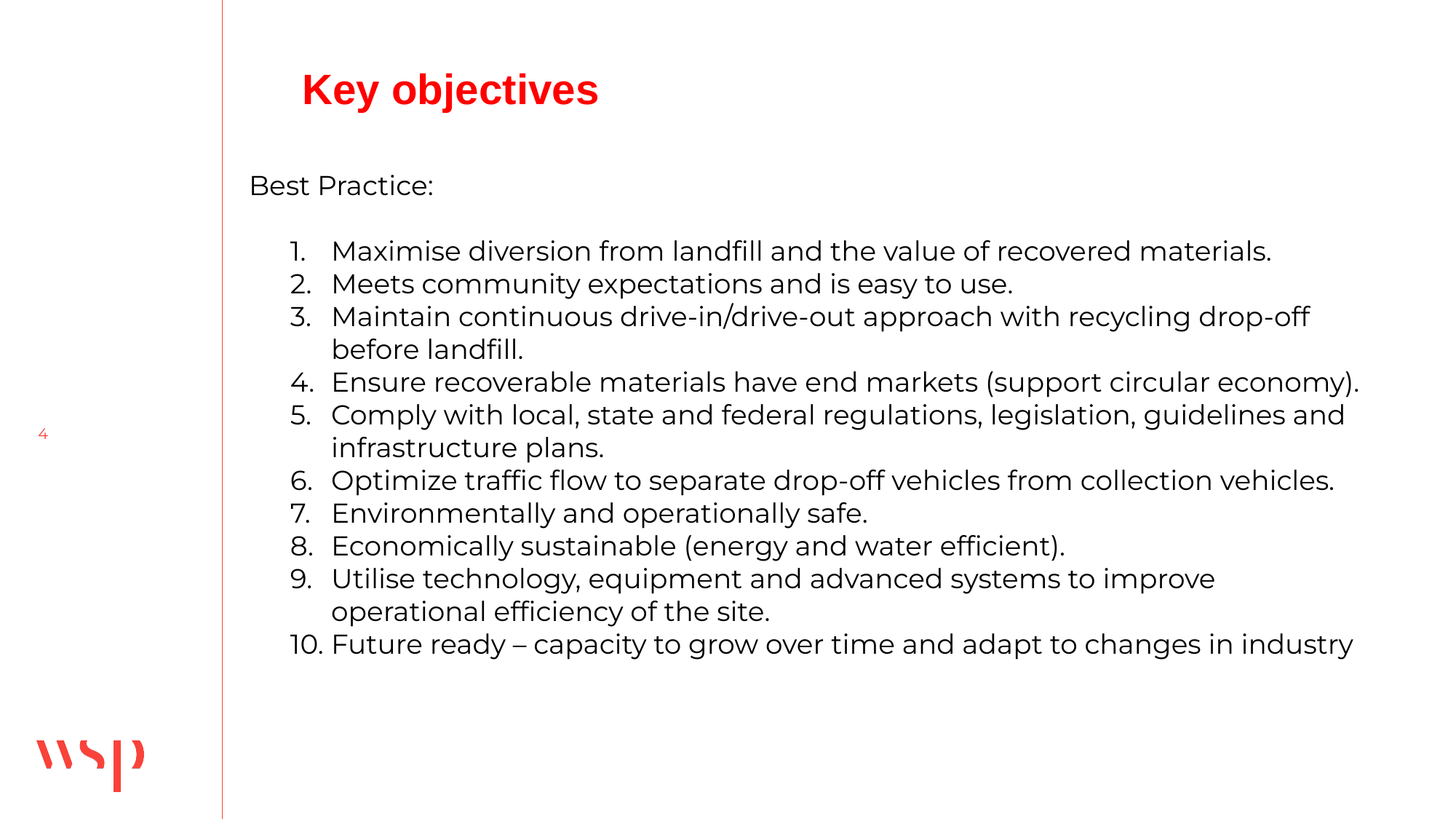

Key objectives
Best Practice:

Maximise diversion from landfill and the value of recovered materials.
Meets community expectations and is easy to use.
Maintain continuous drive-in/drive-out approach with recycling drop-off before landfill.
Ensure recoverable materials have end markets (support circular economy).
Comply with local, state and federal regulations, legislation, guidelines and infrastructure plans.
Optimize traffic flow to separate drop-off vehicles from collection vehicles.
Environmentally and operationally safe.
Economically sustainable (energy and water efficient).
Utilise technology, equipment and advanced systems to improve operational efficiency of the site.
Future ready – capacity to grow over time and adapt to changes in industry

4